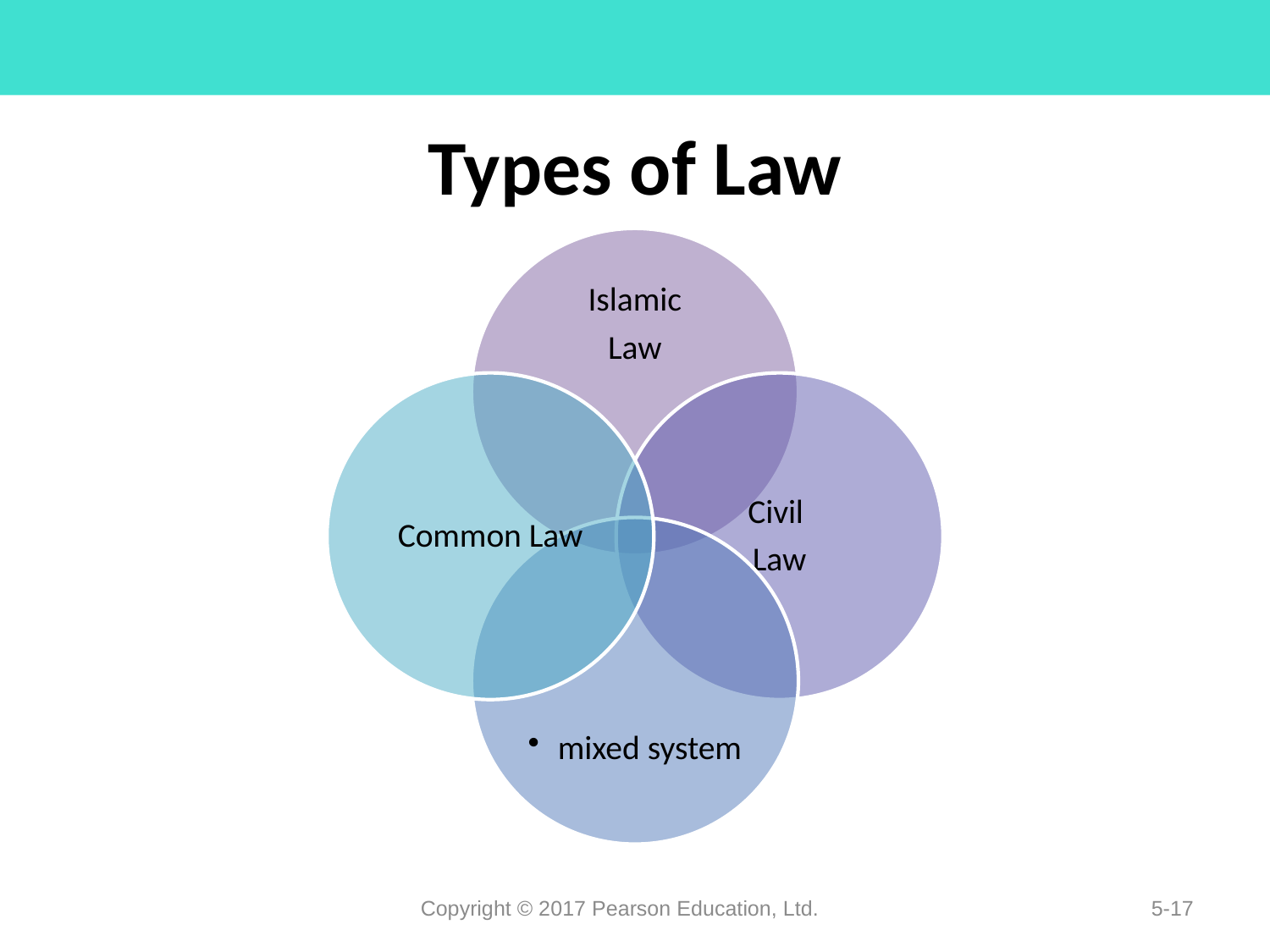

# Types of Law
Islamic
Law
Civil
Law
mixed system
Common Law
Copyright © 2017 Pearson Education, Ltd.
5-17